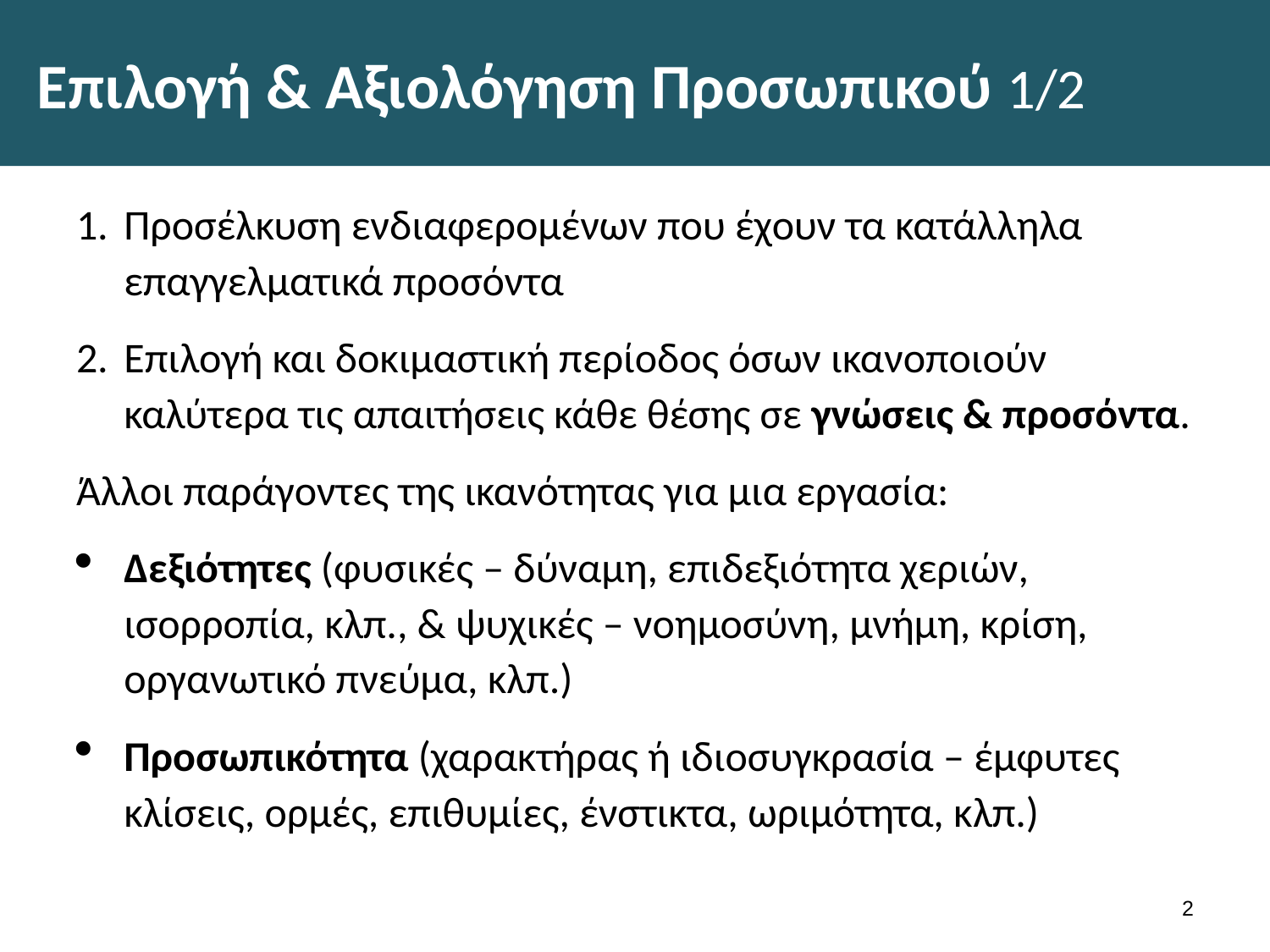

# Επιλογή & Αξιολόγηση Προσωπικού 1/2
Προσέλκυση ενδιαφερομένων που έχουν τα κατάλληλα επαγγελματικά προσόντα
Επιλογή και δοκιμαστική περίοδος όσων ικανοποιούν καλύτερα τις απαιτήσεις κάθε θέσης σε γνώσεις & προσόντα.
Άλλοι παράγοντες της ικανότητας για μια εργασία:
Δεξιότητες (φυσικές – δύναμη, επιδεξιότητα χεριών, ισορροπία, κλπ., & ψυχικές – νοημοσύνη, μνήμη, κρίση, οργανωτικό πνεύμα, κλπ.)
Προσωπικότητα (χαρακτήρας ή ιδιοσυγκρασία – έμφυτες κλίσεις, ορμές, επιθυμίες, ένστικτα, ωριμότητα, κλπ.)
2